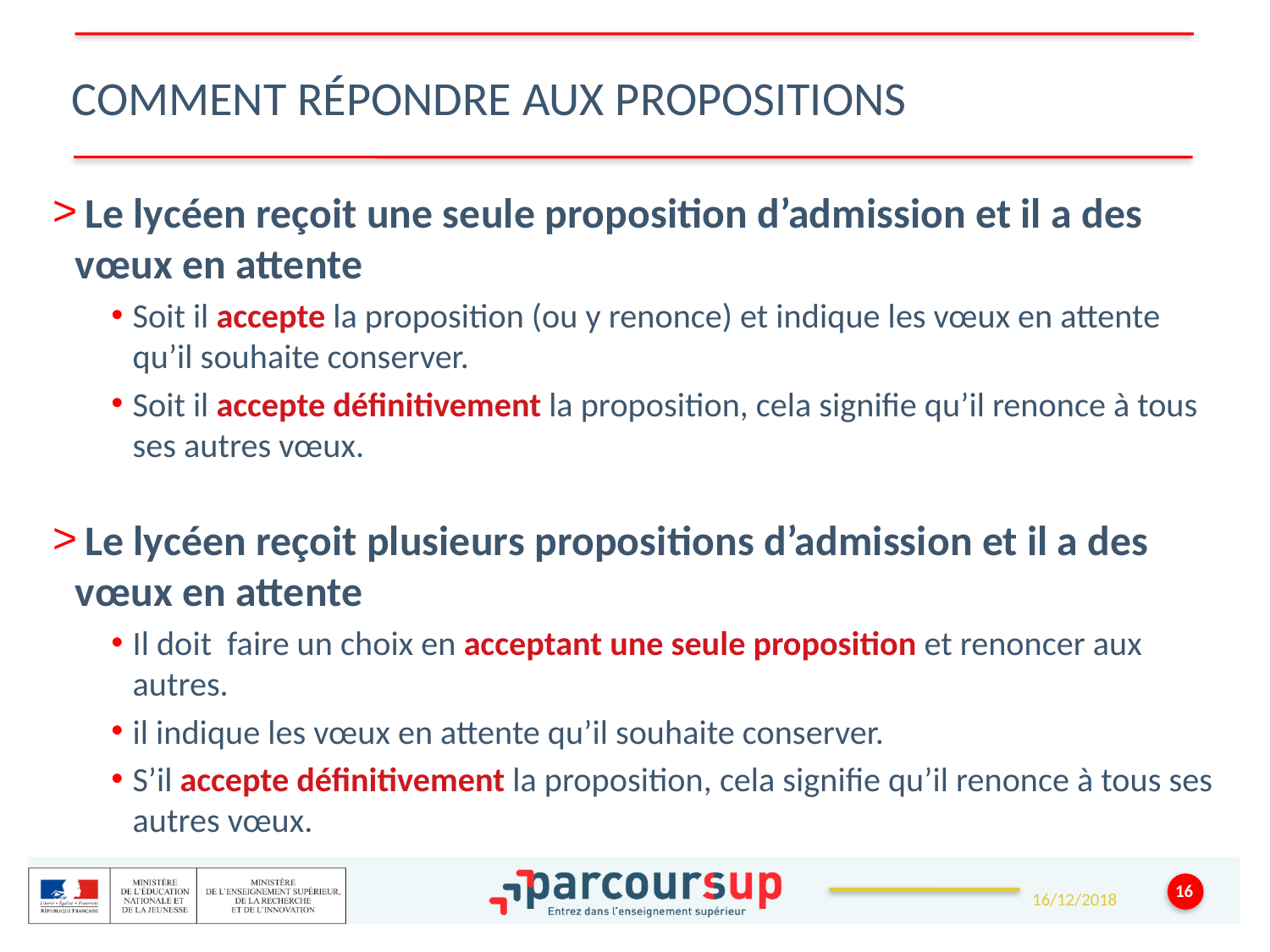

Comment répondre aux propositions
 Le lycéen reçoit une seule proposition d’admission et il a des vœux en attente
Soit il accepte la proposition (ou y renonce) et indique les vœux en attente qu’il souhaite conserver.
Soit il accepte définitivement la proposition, cela signifie qu’il renonce à tous ses autres vœux.

 Le lycéen reçoit plusieurs propositions d’admission et il a des vœux en attente
Il doit  faire un choix en acceptant une seule proposition et renoncer aux autres.
il indique les vœux en attente qu’il souhaite conserver.
S’il accepte définitivement la proposition, cela signifie qu’il renonce à tous ses autres vœux.

16